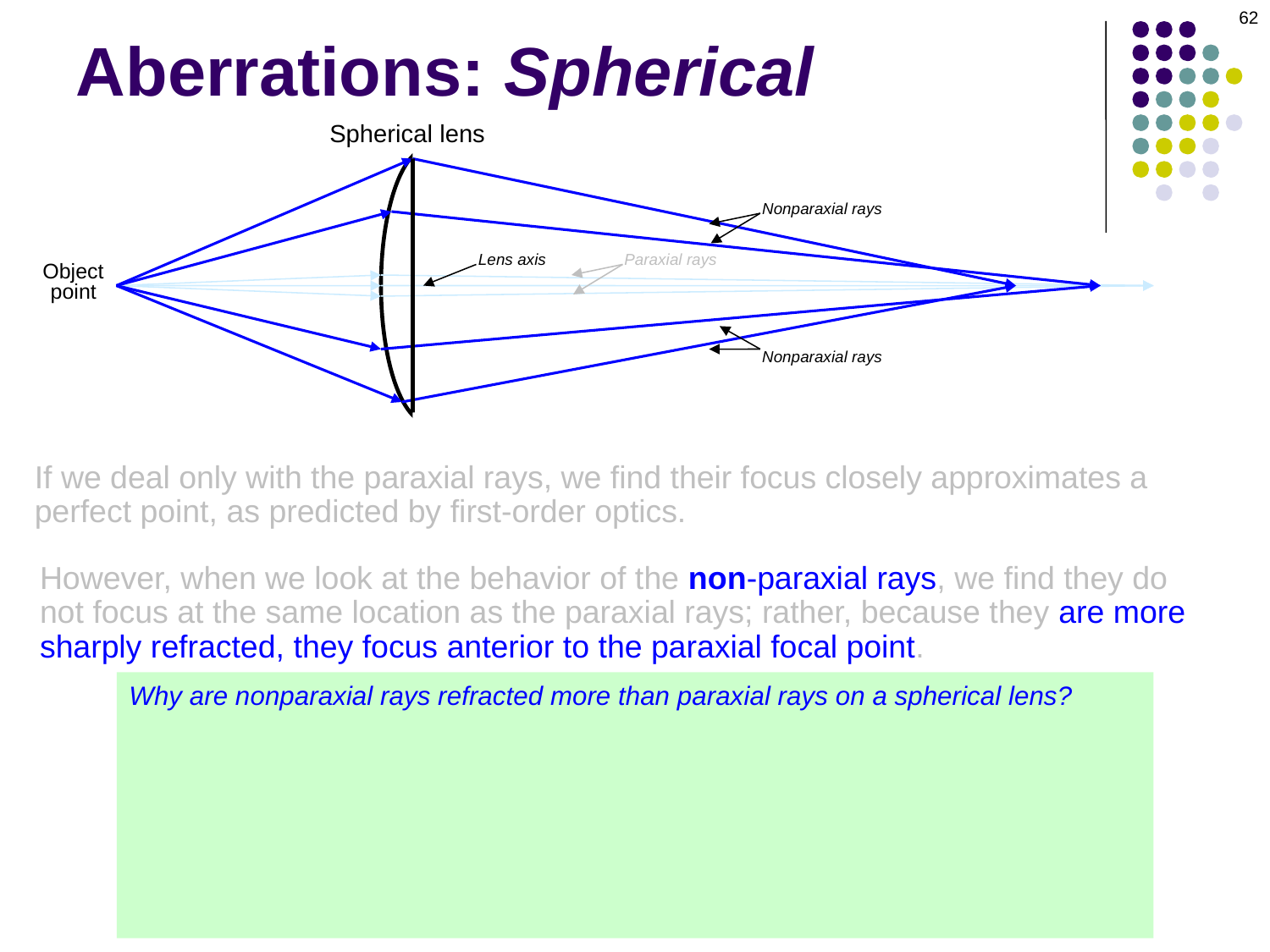

62
Aberrations: Spherical
Spherical lens

Nonparaxial rays

Lens axis
Paraxial rays
Object
point

Nonparaxial rays

If we deal only with the paraxial rays, we find their focus closely approximates a
perfect point, as predicted by first-order optics.
However, when we look at the behavior of the non-paraxial rays, we find they do
not focus at the same location as the paraxial rays; rather, because they are more
sharply refracted, they focus anterior to the paraxial focal point.
Why are nonparaxial rays refracted more than paraxial rays on a spherical lens?
Recall that Snell’s Law states that the angle of refraction is a function of the angle of incidence. For paraxial rays, the angle of incidence is determined solely by the radius-of-curvature of the lens. However, the angle-of-incidence for non-paraxial rays is a function of both the radius of curvature and the fact that the surface of the lens becomes more and more oblique as you move away from the lens axis; ie, the lens periphery ‘turns away’ from the incoming light, thereby increasing the angle of incidence in a way unrelated to the radius of curvature.